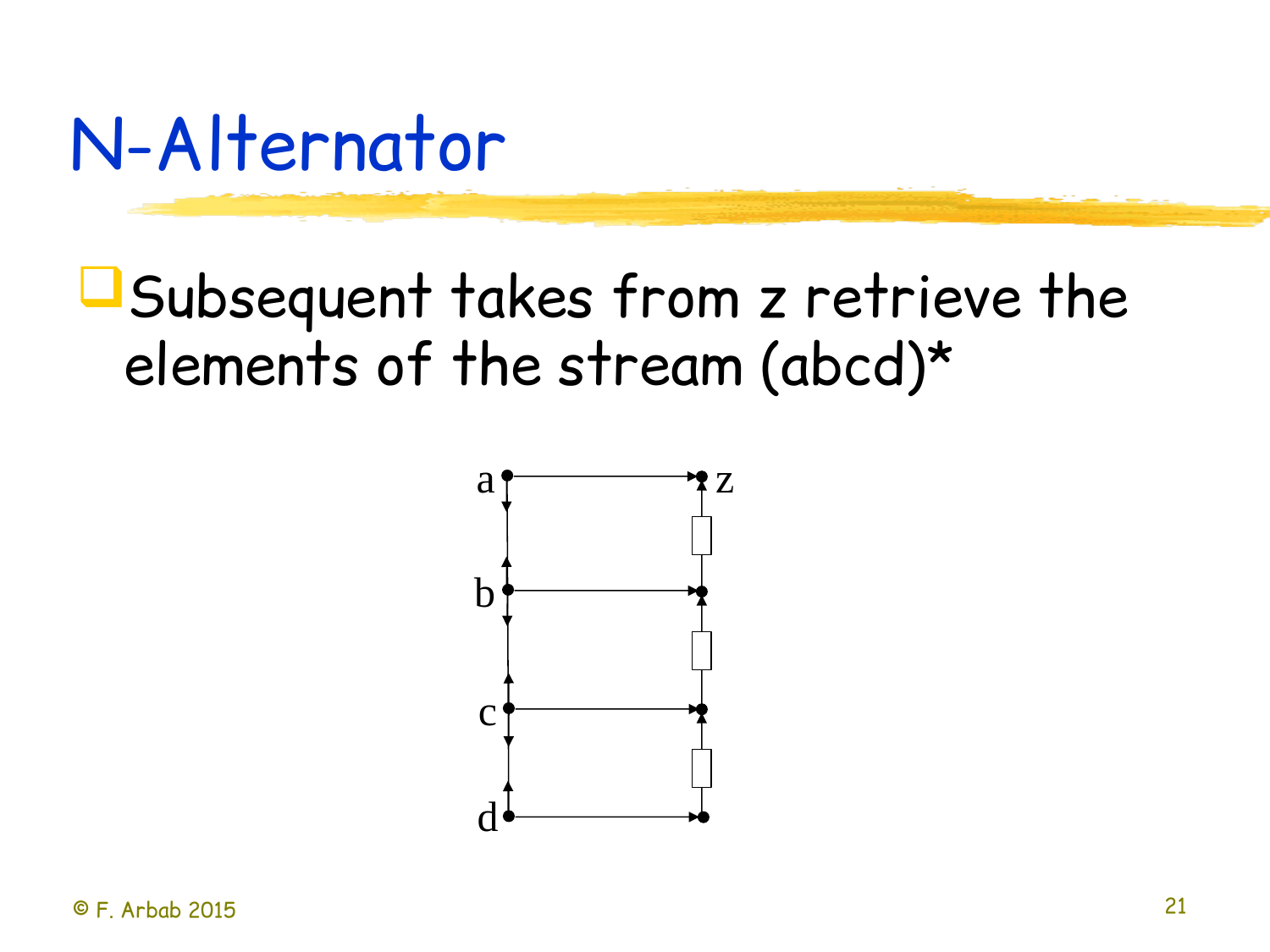

# N-Alternator
Subsequent takes from z retrieve the elements of the stream (abcd)*
a
z

b

c

d

© F. Arbab 2015
21